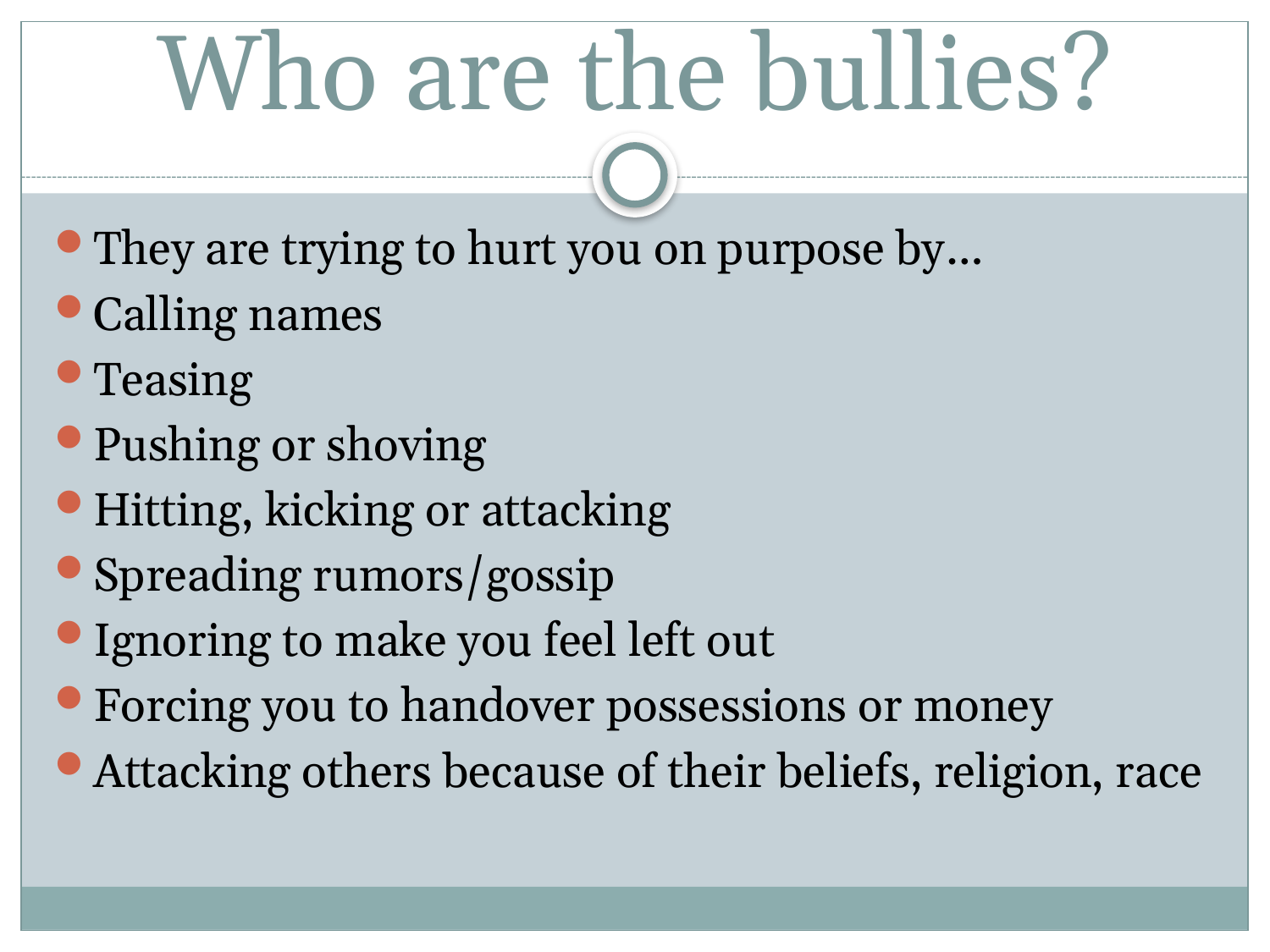

# Who are the bullies?
They are trying to hurt you on purpose by…
Calling names
Teasing
Pushing or shoving
Hitting, kicking or attacking
Spreading rumors/gossip
Ignoring to make you feel left out
Forcing you to handover possessions or money
Attacking others because of their beliefs, religion, race